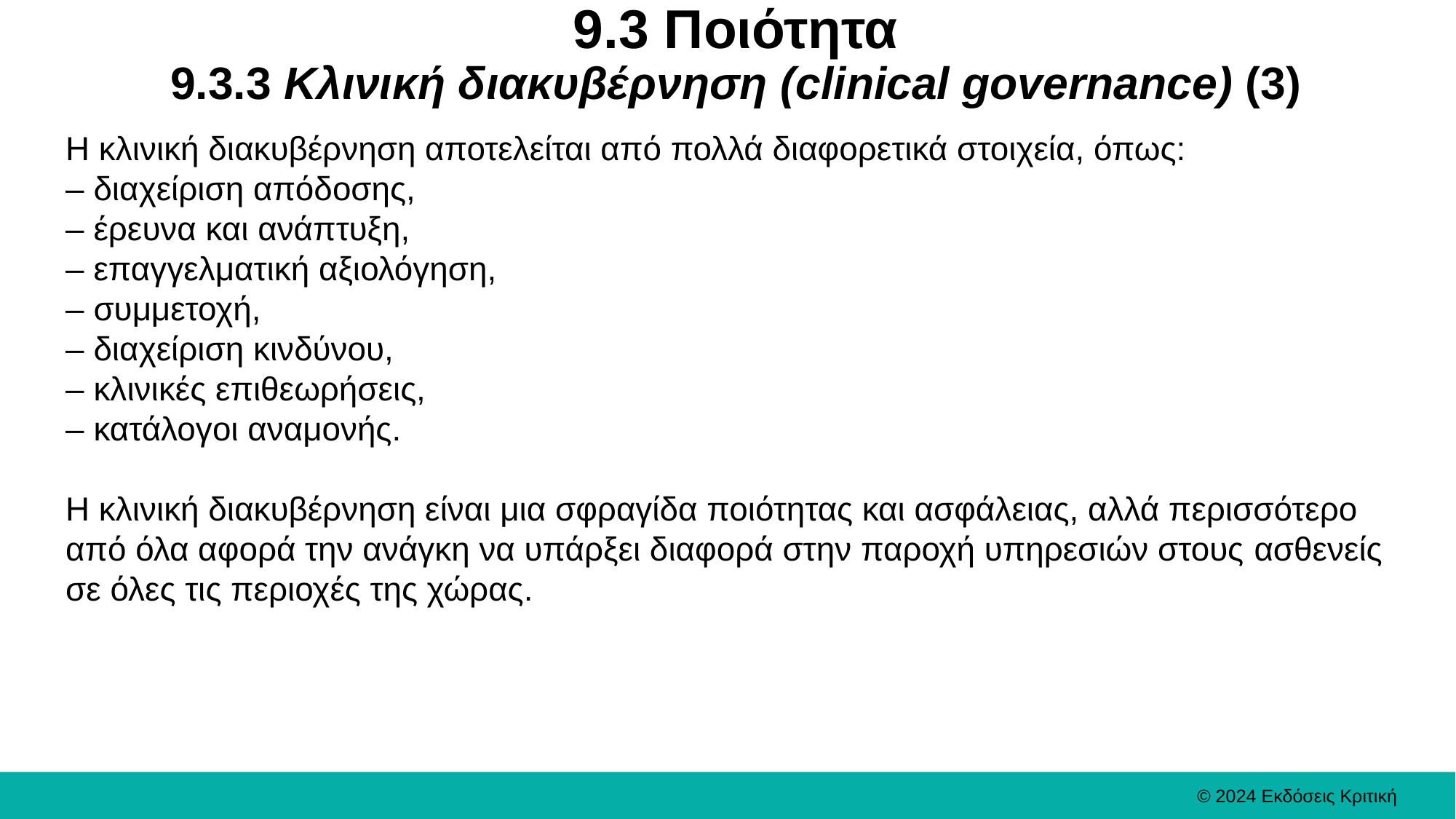

# 9.3 Ποιότητα 9.3.3 Κλινική διακυβέρνηση (clinical governance) (3)
Η κλινική διακυβέρνηση αποτελείται από πολλά διαφορετικά στοιχεία, όπως:
– διαχείριση απόδοσης,
– έρευνα και ανάπτυξη,
– επαγγελματική αξιολόγηση,
– συμμετοχή,
– διαχείριση κινδύνου,
– κλινικές επιθεωρήσεις,
– κατάλογοι αναμονής.

Η κλινική διακυβέρνηση είναι μια σφραγίδα ποιότητας και ασφάλειας, αλλά περισσότερο από όλα αφορά την ανάγκη να υπάρξει διαφορά στην παροχή υπηρεσιών στους ασθενείς σε όλες τις περιοχές της χώρας.

© 2024 Εκδόσεις Κριτική